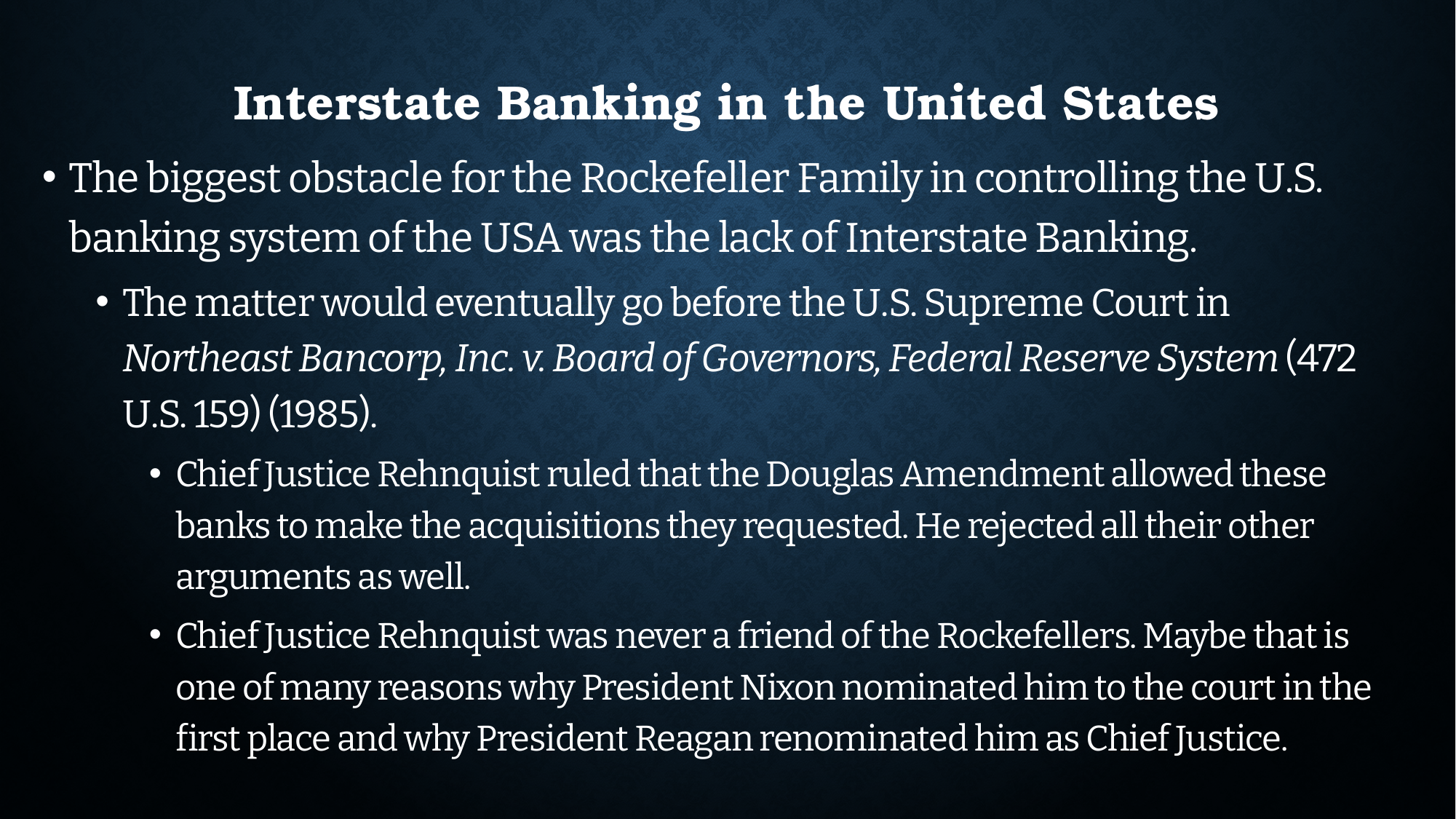

# Interstate Banking in the United States
The biggest obstacle for the Rockefeller Family in controlling the U.S. banking system of the USA was the lack of Interstate Banking.
The matter would eventually go before the U.S. Supreme Court in Northeast Bancorp, Inc. v. Board of Governors, Federal Reserve System (472 U.S. 159) (1985).
Chief Justice Rehnquist ruled that the Douglas Amendment allowed these banks to make the acquisitions they requested. He rejected all their other arguments as well.
Chief Justice Rehnquist was never a friend of the Rockefellers. Maybe that is one of many reasons why President Nixon nominated him to the court in the first place and why President Reagan renominated him as Chief Justice.